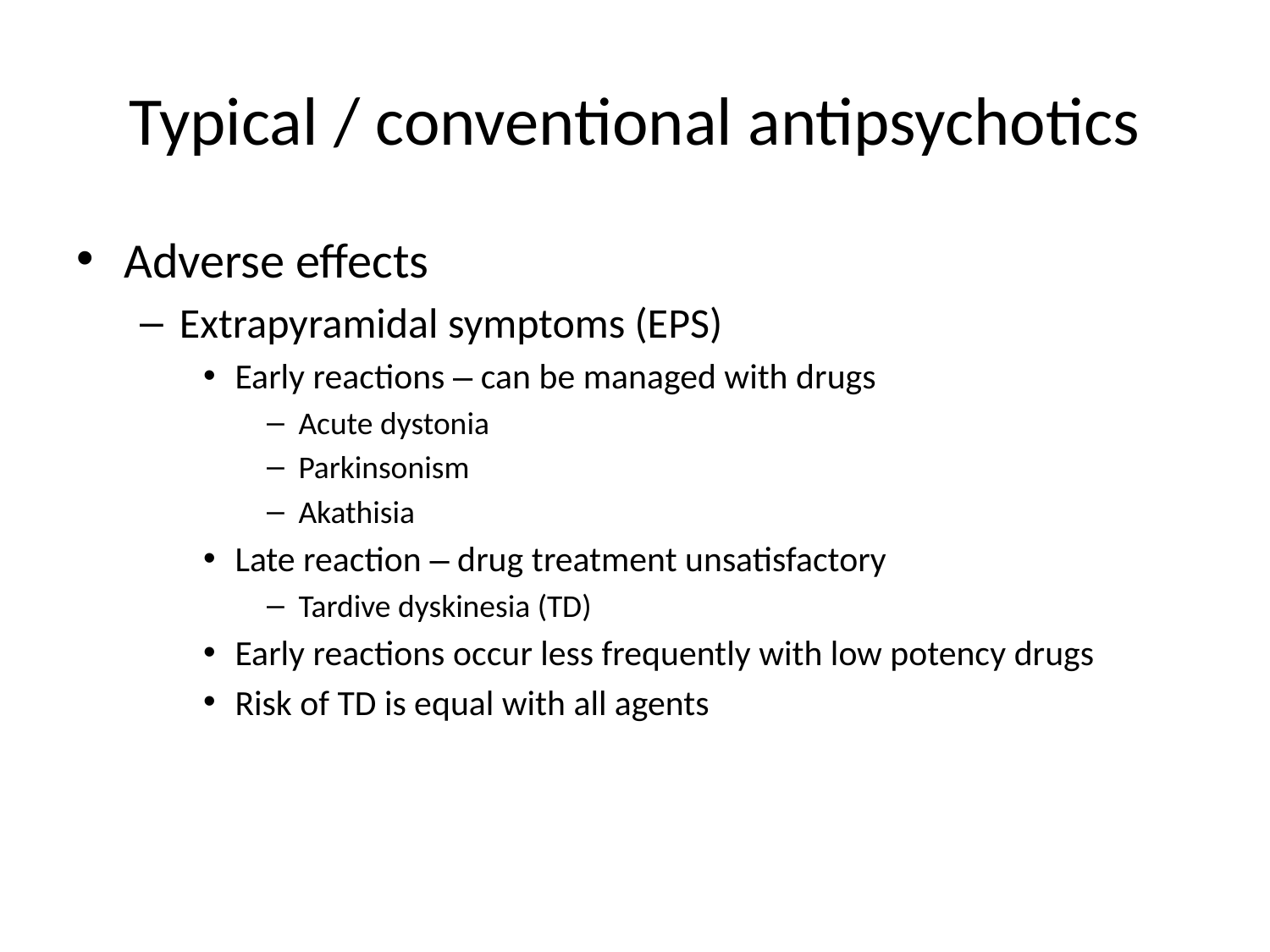

# Typical / conventional antipsychotics
Adverse effects
Extrapyramidal symptoms (EPS)
Early reactions – can be managed with drugs
Acute dystonia
Parkinsonism
Akathisia
Late reaction – drug treatment unsatisfactory
Tardive dyskinesia (TD)
Early reactions occur less frequently with low potency drugs
Risk of TD is equal with all agents